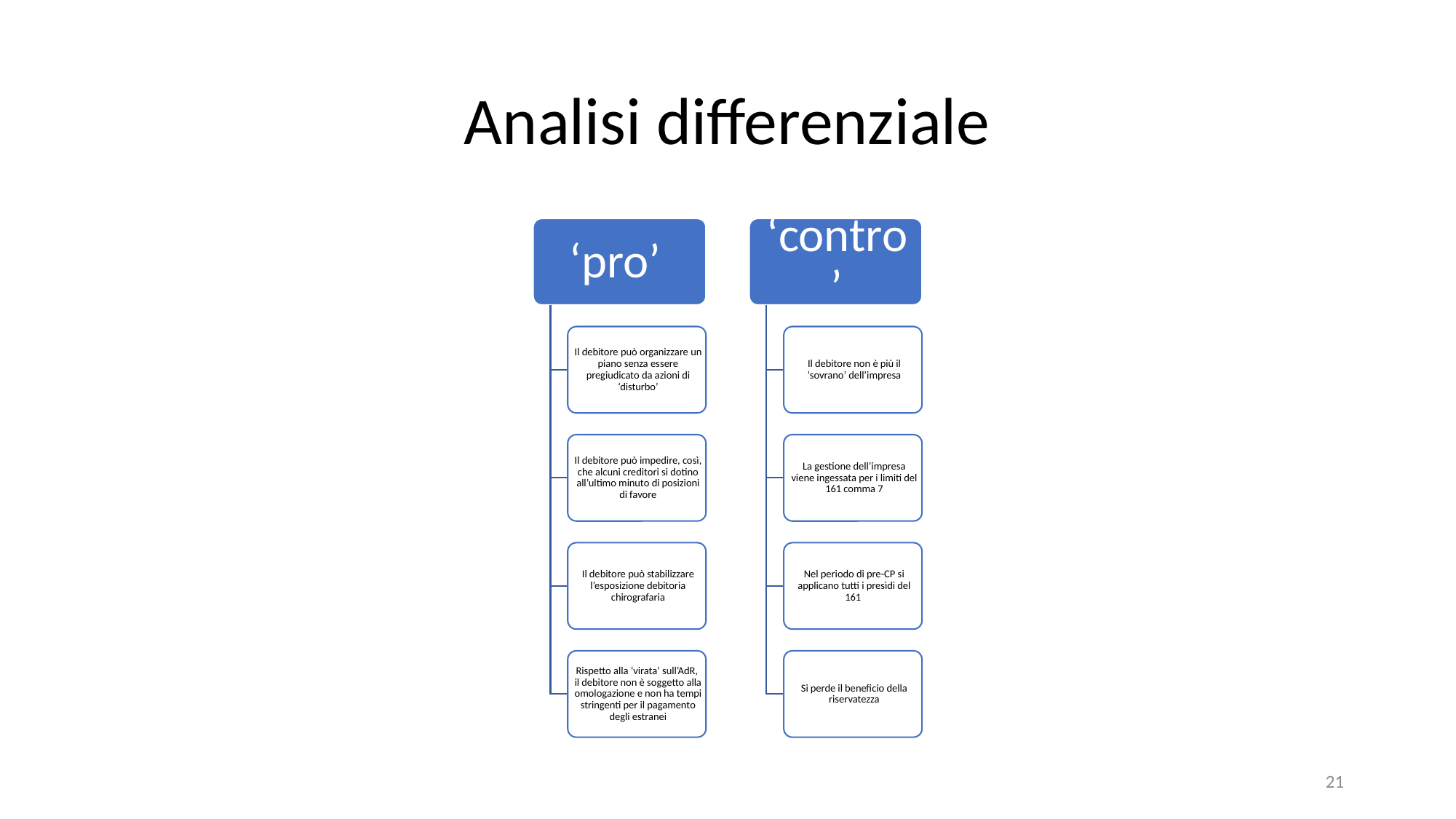

# Analisi differenziale
‘pro’
Il debitore può organizzare un piano senza essere pregiudicato da azioni di ‘disturbo’
Il debitore può impedire, così, che alcuni creditori si dotino all’ultimo minuto di posizioni di favore
Il debitore può stabilizzare l’esposizione debitoria chirografaria
Rispetto alla ‘virata’ sull’AdR,  il debitore non è soggetto alla omologazione e non ha tempi stringenti per il pagamento degli estranei
‘contro’
Il debitore non è più il ‘sovrano’ dell’impresa
La gestione dell’impresa viene ingessata per i limiti del 161 comma 7
Nel periodo di pre-CP si applicano tutti i presìdi del 161
Si perde il beneficio della riservatezza
21